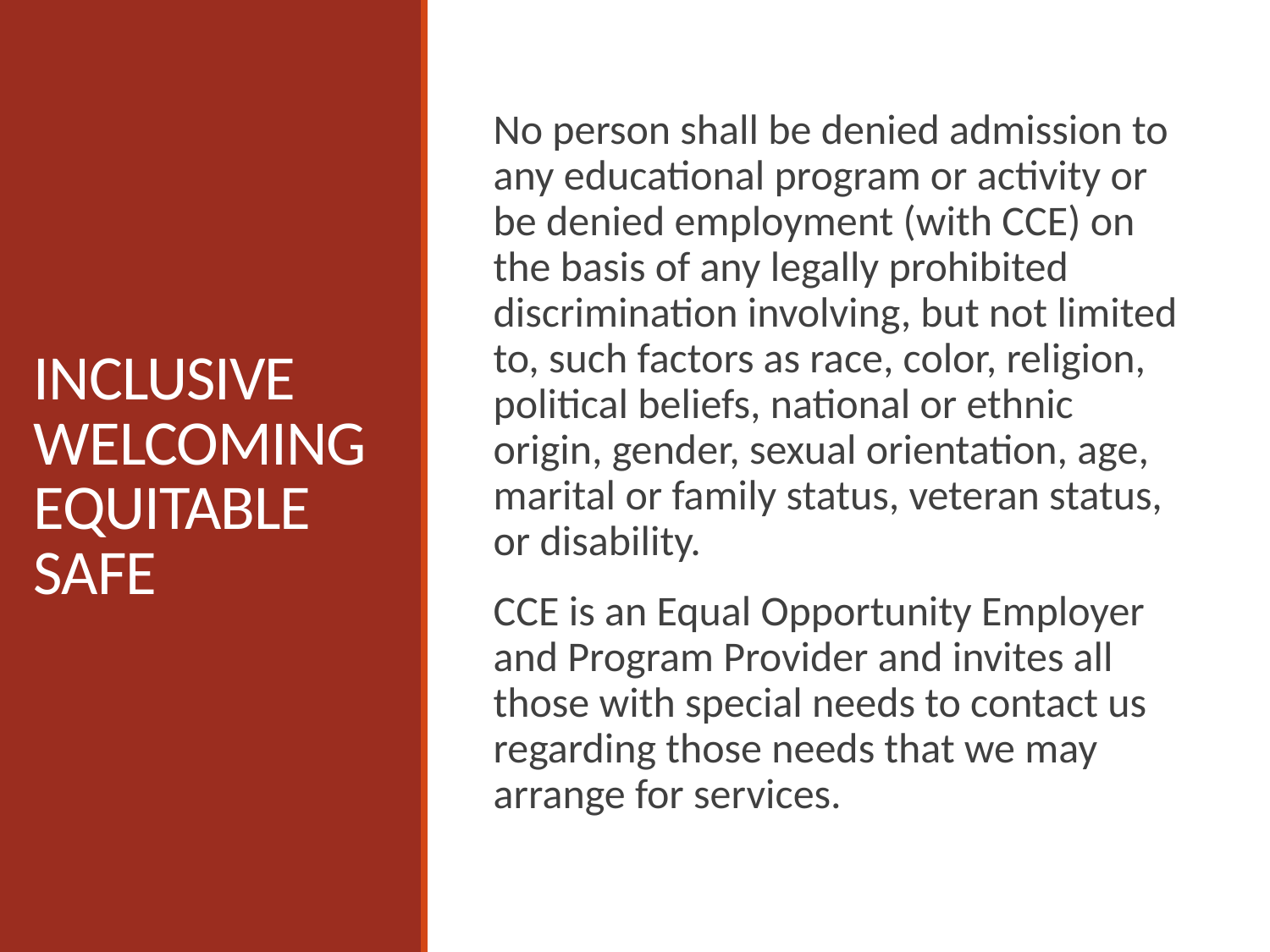

# INCLUSIVE WELCOMING EQUITABLE SAFE
No person shall be denied admission to any educational program or activity or be denied employment (with CCE) on the basis of any legally prohibited discrimination involving, but not limited to, such factors as race, color, religion, political beliefs, national or ethnic origin, gender, sexual orientation, age, marital or family status, veteran status, or disability.
CCE is an Equal Opportunity Employer and Program Provider and invites all those with special needs to contact us regarding those needs that we may arrange for services.